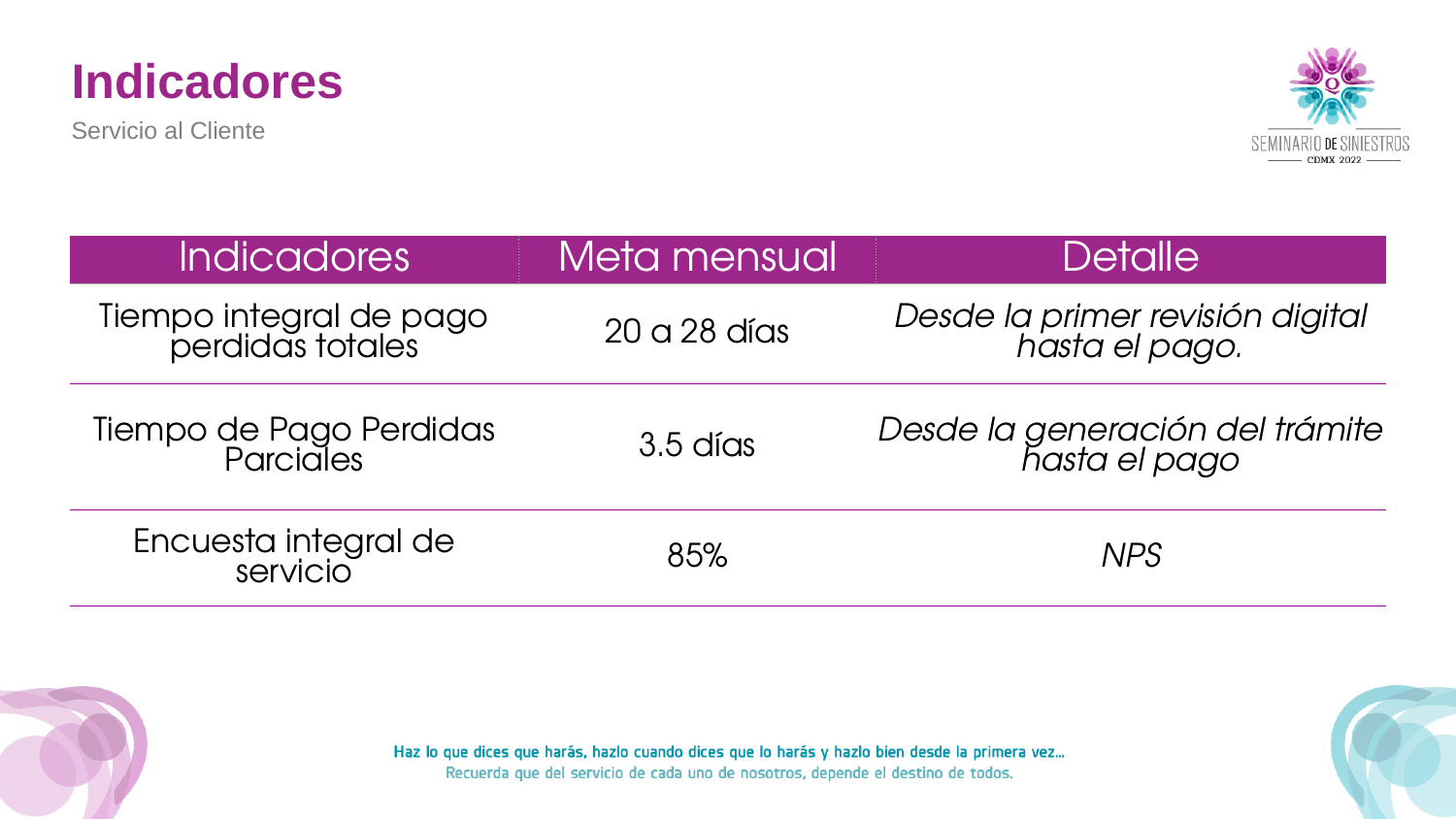

Indicadores
Servicio al Cliente
| Indicadores | Meta mensual | Detalle |
| --- | --- | --- |
| Tiempo integral de pago perdidas totales | 20 a 28 días | Desde la primer revisión digital hasta el pago. |
| Tiempo de Pago Perdidas Parciales | 3.5 días | Desde la generación del trámite hasta el pago |
| Encuesta integral de servicio | 85% | NPS |